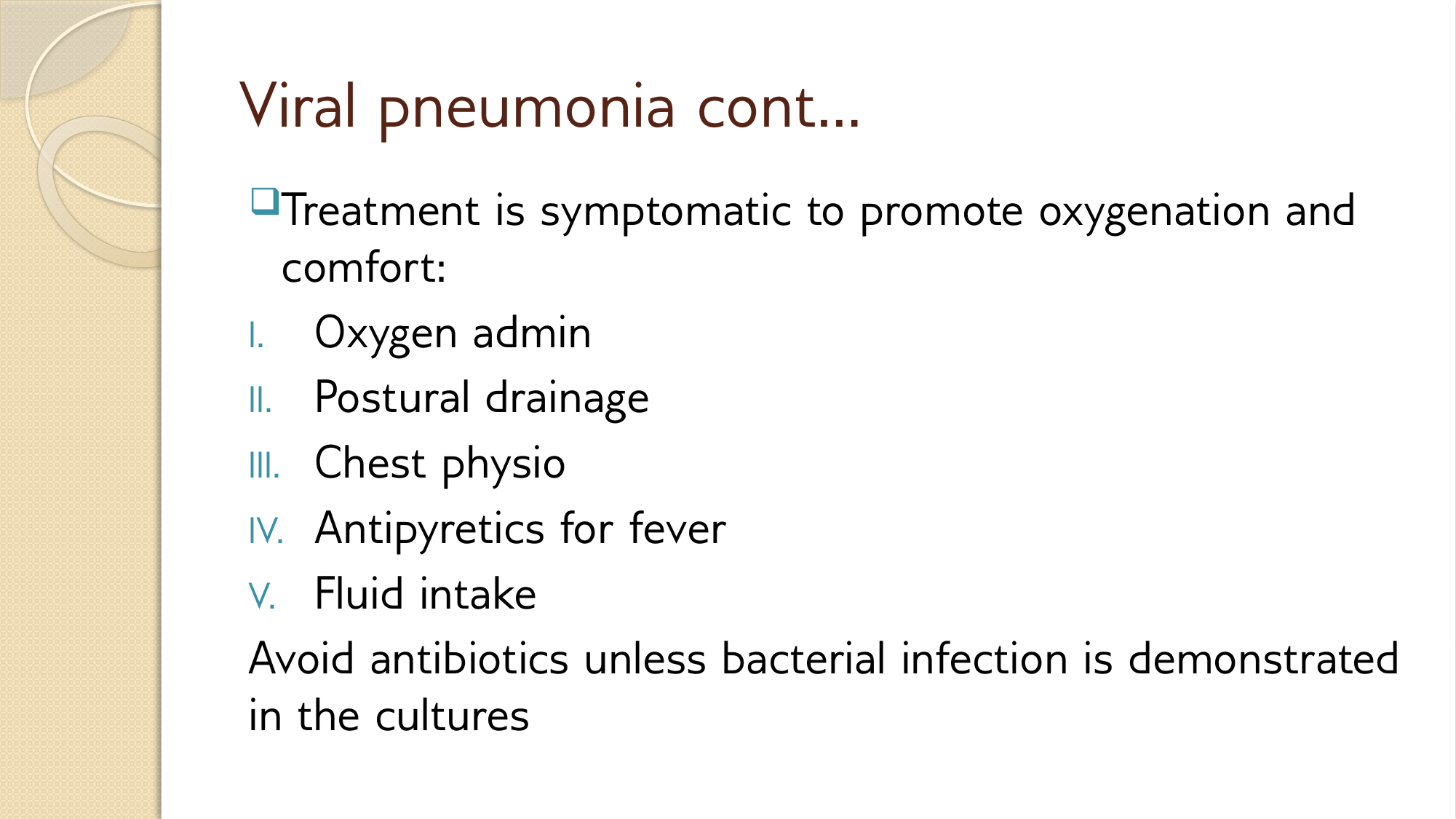

# Viral pneumonia cont…
Treatment is symptomatic to promote oxygenation and comfort:
Oxygen admin
Postural drainage
Chest physio
Antipyretics for fever
Fluid intake
Avoid antibiotics unless bacterial infection is demonstrated in the cultures